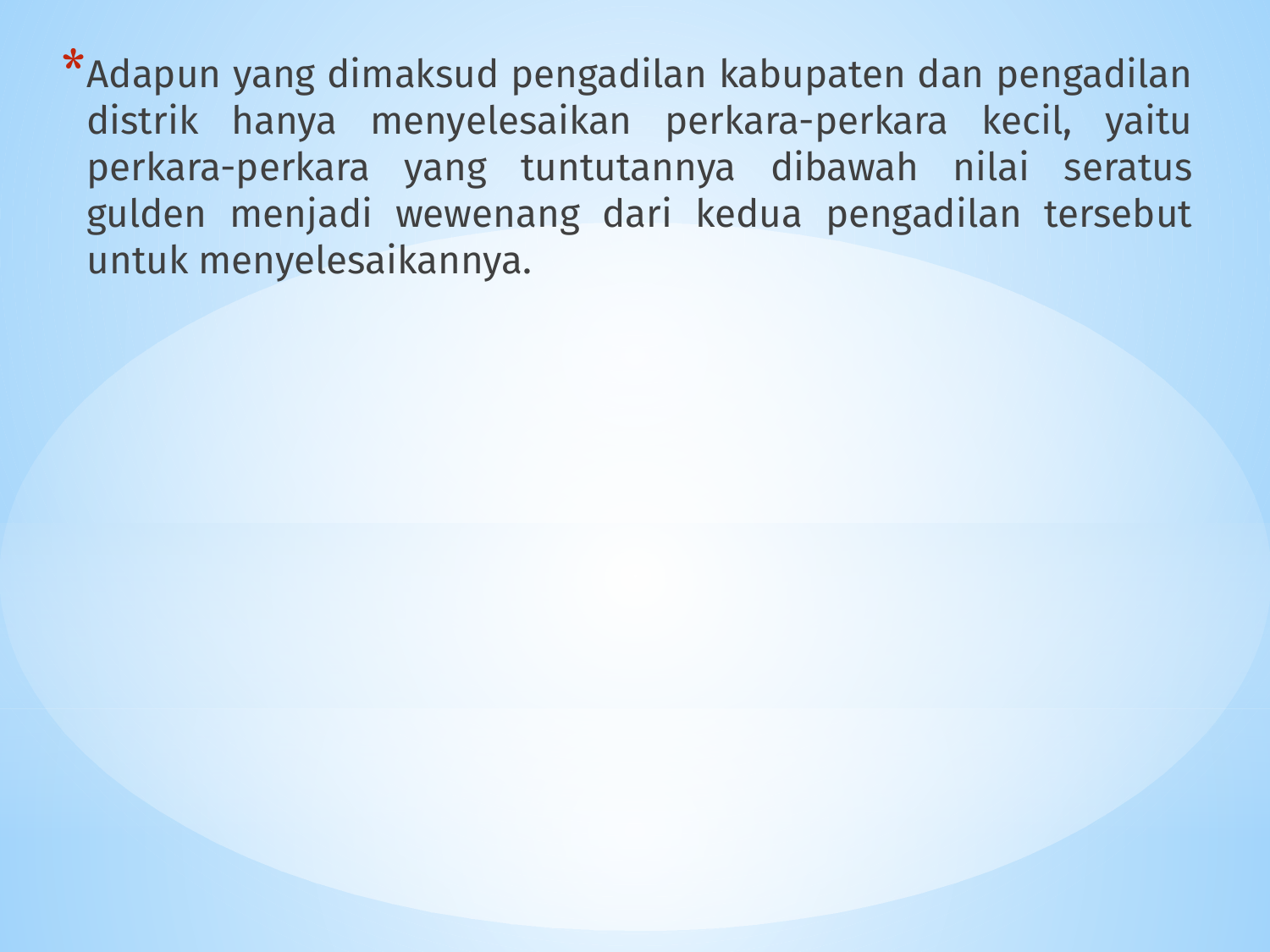

Adapun yang dimaksud pengadilan kabupaten dan pengadilan distrik hanya menyelesaikan perkara-perkara kecil, yaitu perkara-perkara yang tuntutannya dibawah nilai seratus gulden menjadi wewenang dari kedua pengadilan tersebut untuk menyelesaikannya.